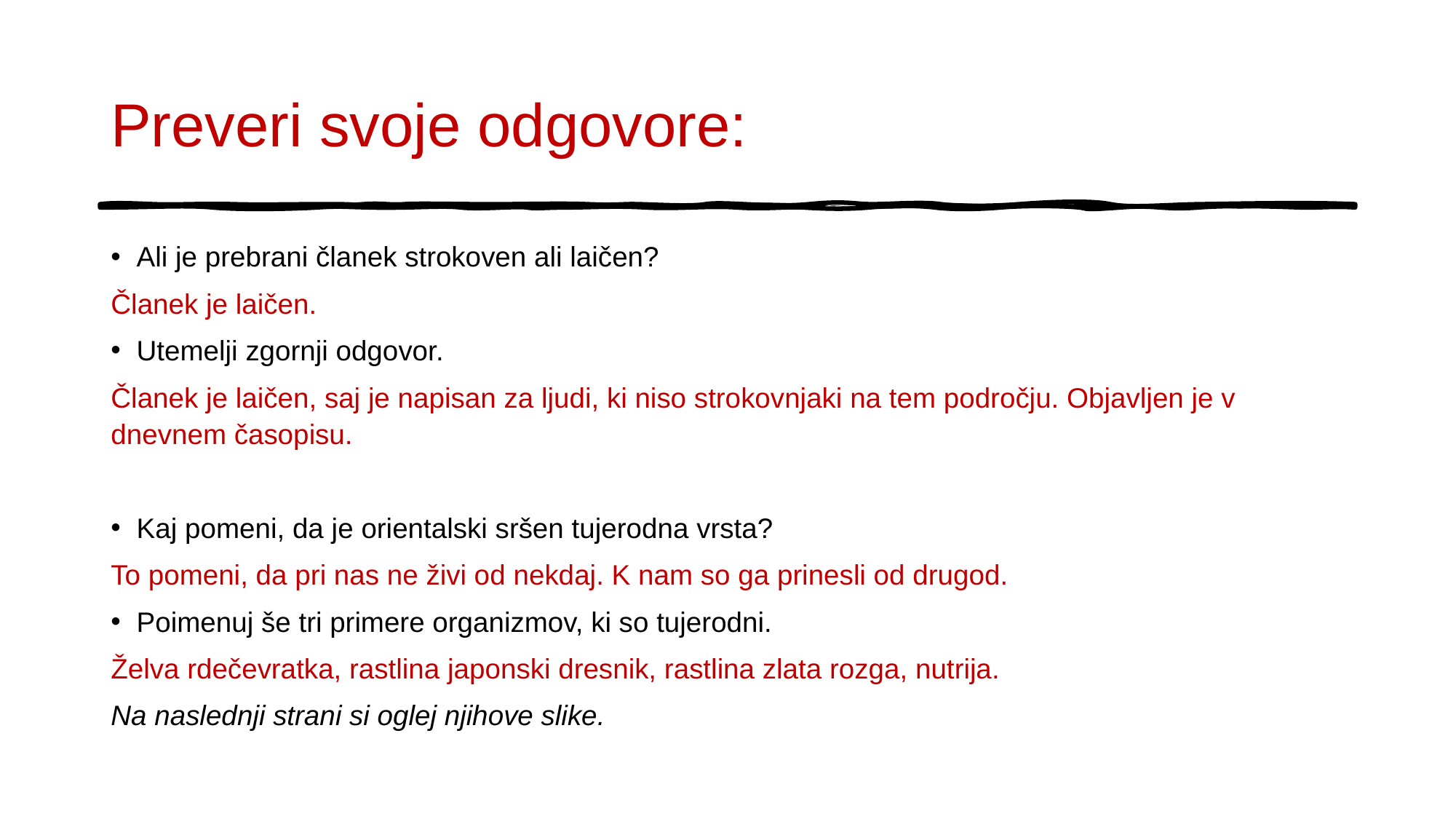

# Preveri svoje odgovore:
Ali je prebrani članek strokoven ali laičen?
Članek je laičen.
Utemelji zgornji odgovor.
Članek je laičen, saj je napisan za ljudi, ki niso strokovnjaki na tem področju. Objavljen je v dnevnem časopisu.

Kaj pomeni, da je orientalski sršen tujerodna vrsta?
To pomeni, da pri nas ne živi od nekdaj. K nam so ga prinesli od drugod.
Poimenuj še tri primere organizmov, ki so tujerodni.
Želva rdečevratka, rastlina japonski dresnik, rastlina zlata rozga, nutrija.
Na naslednji strani si oglej njihove slike.